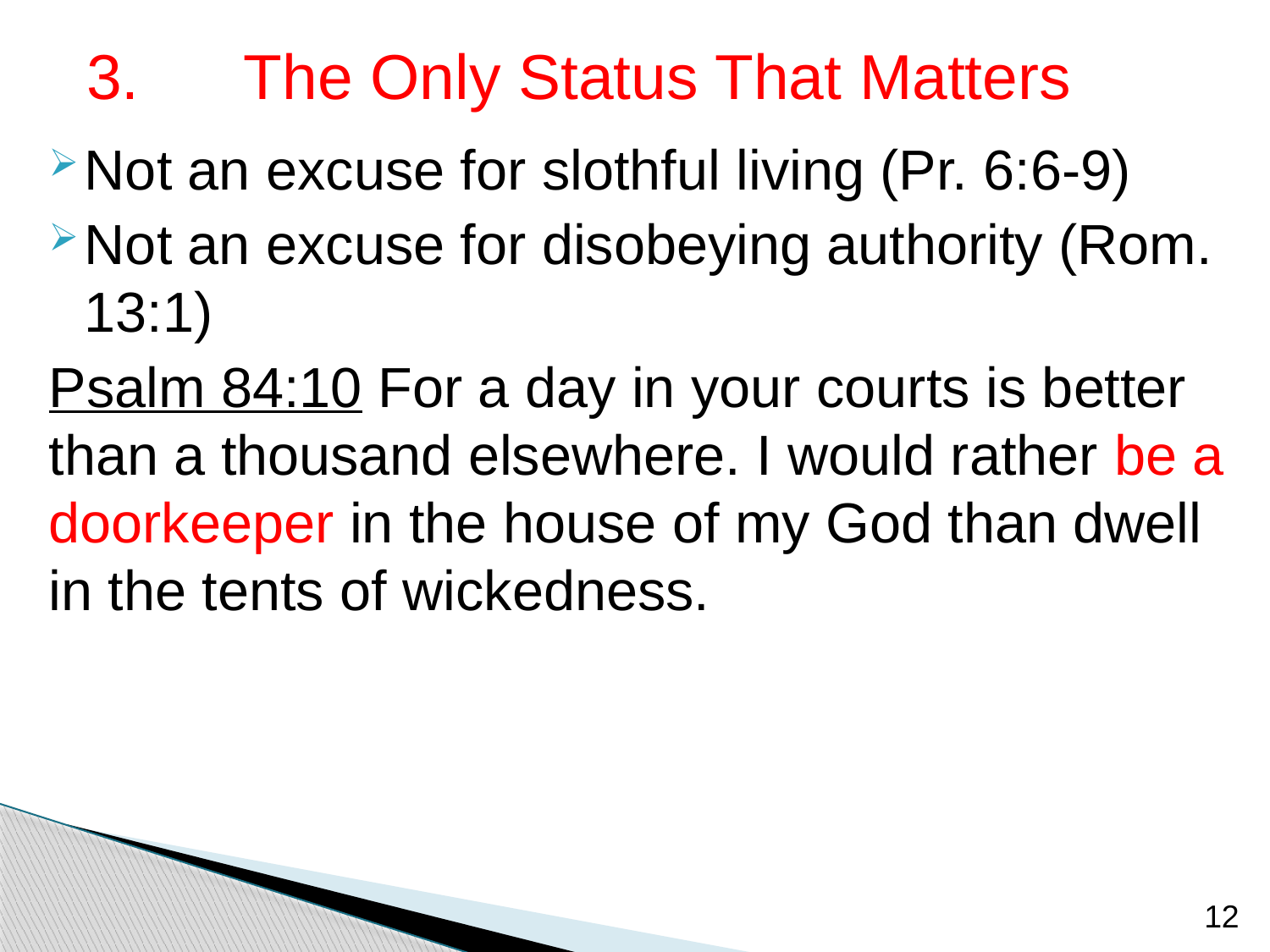

# 3.      The Only Status That Matters
Not an excuse for slothful living (Pr. 6:6-9)
Not an excuse for disobeying authority (Rom. 13:1)
Psalm 84:10 For a day in your courts is better than a thousand elsewhere. I would rather be a doorkeeper in the house of my God than dwell in the tents of wickedness.
12